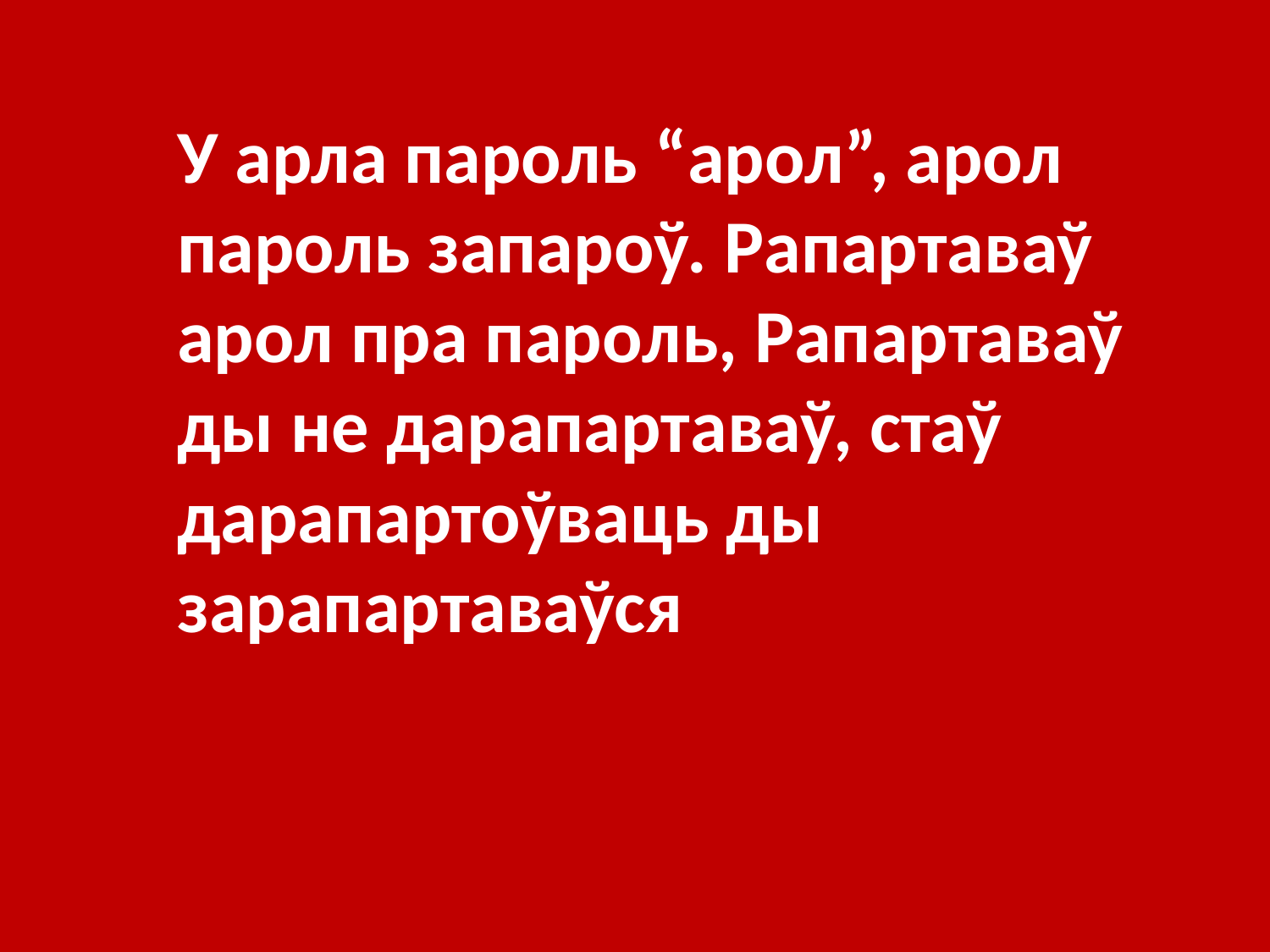

У арла пароль “арол”, арол пароль запароў. Рапартаваў арол пра пароль, Рапартаваў ды не дарапартаваў, стаў дарапартоўваць ды зарапартаваўся